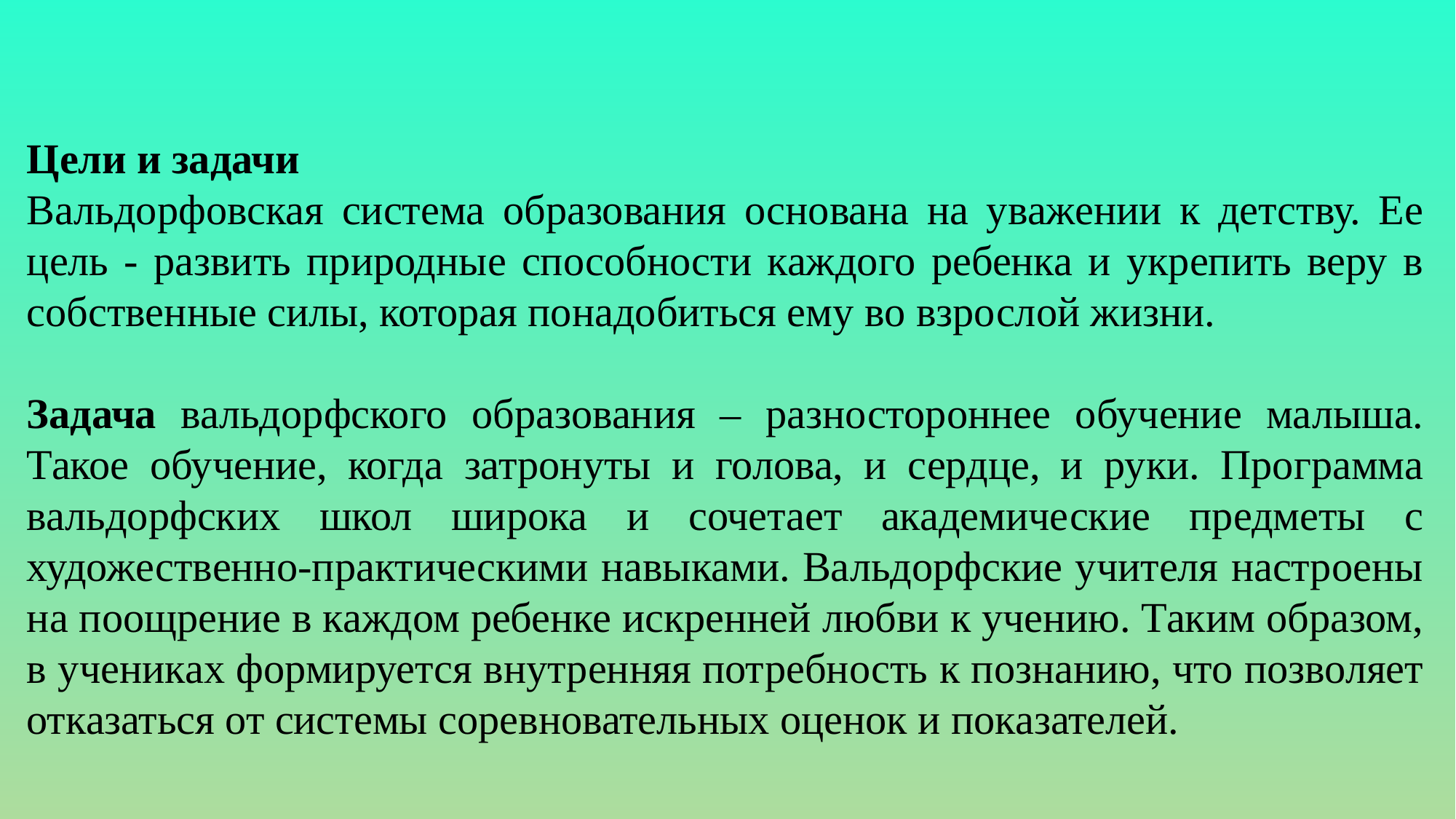

Цели и задачи
Вальдорфовская система образования основана на уважении к детству. Ее цель - развить природные способности каждого ребенка и укрепить веру в собственные силы, которая понадобиться ему во взрослой жизни.

Задача вальдорфского образования – разностороннее обучение малыша. Такое обучение, когда затронуты и голова, и сердце, и руки. Программа вальдорфских школ широка и сочетает академические предметы с художественно-практическими навыками. Вальдорфские учителя настроены на поощрение в каждом ребенке искренней любви к учению. Таким образом, в учениках формируется внутренняя потребность к познанию, что позволяет отказаться от системы соревновательных оценок и показателей.